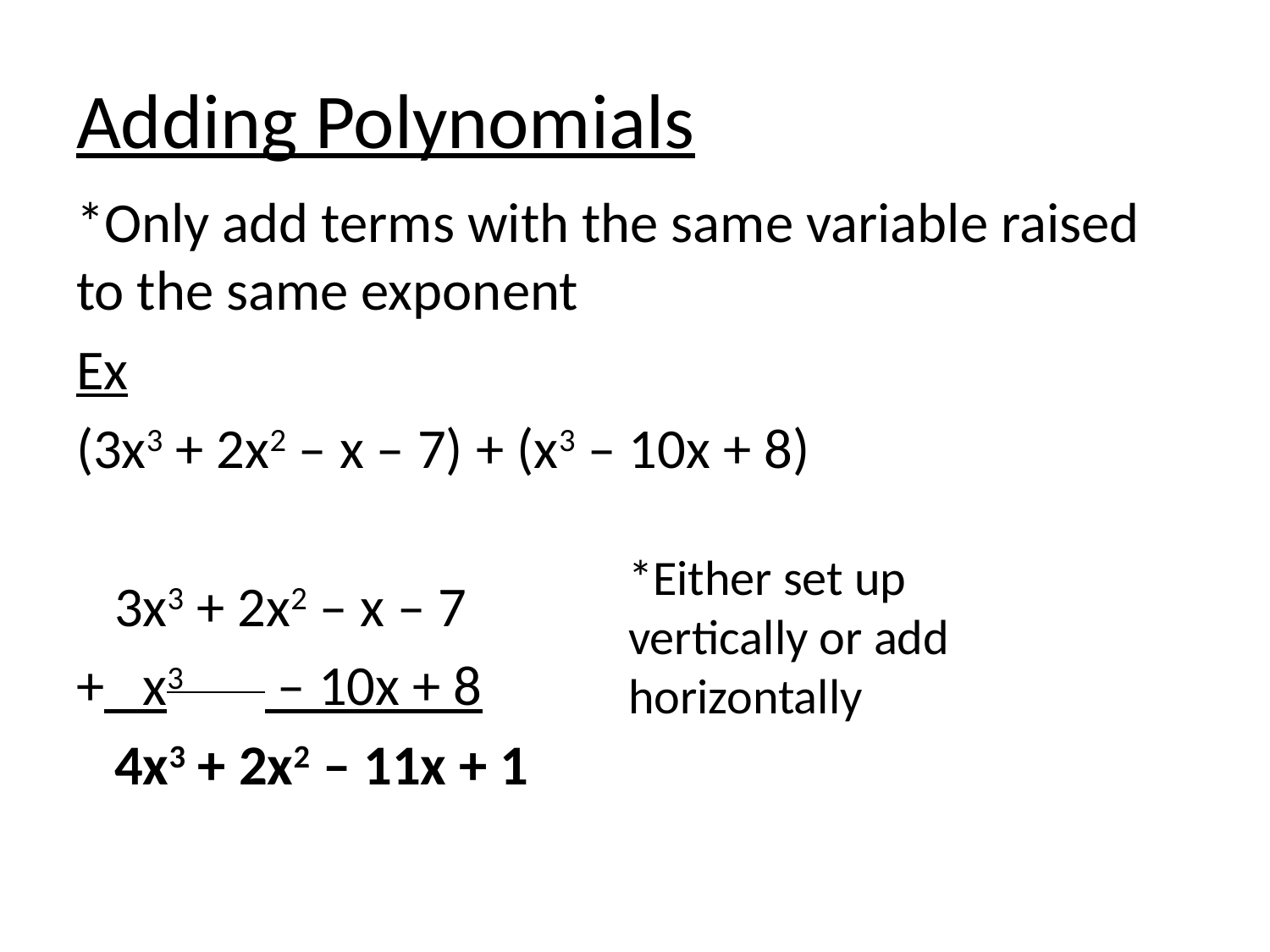

# Adding Polynomials
*Only add terms with the same variable raised to the same exponent
Ex
(3x3 + 2x2 – x – 7) + (x3 – 10x + 8)

   3x3 + 2x2 – x – 7
+   x3            – 10x + 8
   4x3 + 2x2 – 11x + 1
*Either set up
vertically or add
horizontally